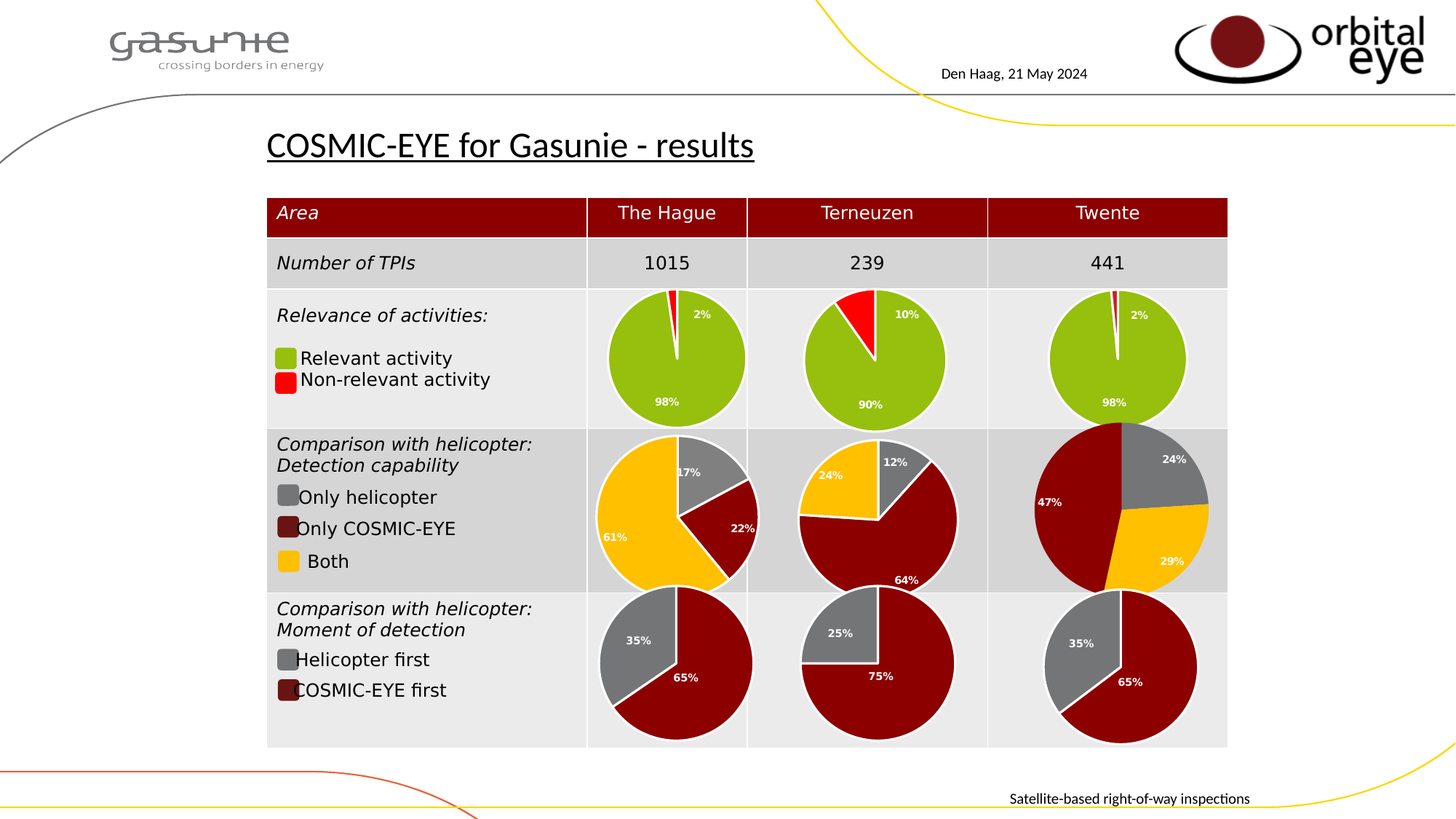

Den Haag, 21 May 2024
# COSMIC-EYE for Gasunie - results
| Area | The Hague | Terneuzen | Twente |
| --- | --- | --- | --- |
| Number of TPIs | 1015 | 239 | 441 |
| Relevance of activities: Relevant activity Non-relevant activity |  |  |  |
| Comparison with helicopter: Detection capability |  |  |  |
| Comparison with helicopter: Moment of detection |  |  |  |

### Chart

| Category | Verkoop |
|---|---|
| True positive | 169.0 |
| False alarm | 4.0 |

### Chart

| Category | Verkoop |
|---|---|
| True positive | 188.0 |
| False alarm | 3.0 |

### Chart

| Category | Verkoop |
|---|---|
| True positive | 102.0 |
| False alarm | 11.0 |

### Chart

| Category |  |  |  |  |  |  |  |  |  |  |  |  |  |  |  |  |
|---|---|---|---|---|---|---|---|---|---|---|---|---|---|---|---|---|
| Helicopter | 105.0 | 105.0 | 105.0 | 105.0 | 105.0 | 105.0 | 105.0 | 105.0 | 105.0 | 105.0 | 105.0 | 105.0 | 105.0 | 105.0 | 105.0 | 105.0 |
| COSMIC-EYE | 129.0 | 129.0 | 129.0 | 129.0 | 129.0 | 129.0 | 129.0 | 129.0 | 129.0 | 129.0 | 129.0 | 129.0 | 129.0 | 129.0 | 129.0 | 129.0 |
| Both | 204.0 | 204.0 | 204.0 | 204.0 | 204.0 | 204.0 | 204.0 | 204.0 | 204.0 | 204.0 | 204.0 | 204.0 | 204.0 | 204.0 | 204.0 | 204.0 |

### Chart

| Category |  |
|---|---|
| Helicopter | 69.0 |
| COSMIC-EYE | 88.0 |
| Both | 245.0 |

### Chart

| Category |  |
|---|---|
| Helicopter | 20.0 |
| COSMIC-EYE | 110.0 |
| Both | 41.0 |
Only helicopter

Only COSMIC-EYE
Both

### Chart

| Category |  |
|---|---|

### Chart

| Category |  |
|---|---|

### Chart

| Category |  |
|---|---|
25%
35%
35%
Helicopter first

75%
65%
65%
COSMIC-EYE first

Satellite-based right-of-way inspections